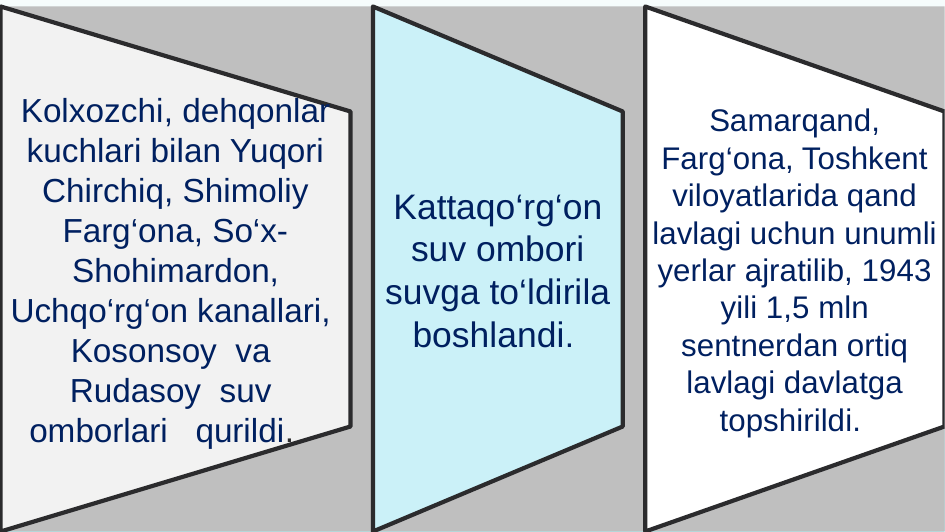

Kolxozchi, dehqonlar kuchlari bilan Yuqori Chirchiq, Shimoliy Farg‘ona, So‘x-Shohimardon, Uchqo‘rg‘on kanallari,  Kosonsoy  va  Rudasoy  suv  omborlari   qurildi.
Kattaqo‘rg‘on suv ombori suvga to‘ldirila boshlandi.
Samarqand, Farg‘ona, Toshkent viloyatlarida qand lavlagi uchun unumli yerlar ajratilib, 1943 yili 1,5 mln sentnerdan ortiq lavlagi davlatga topshirildi.